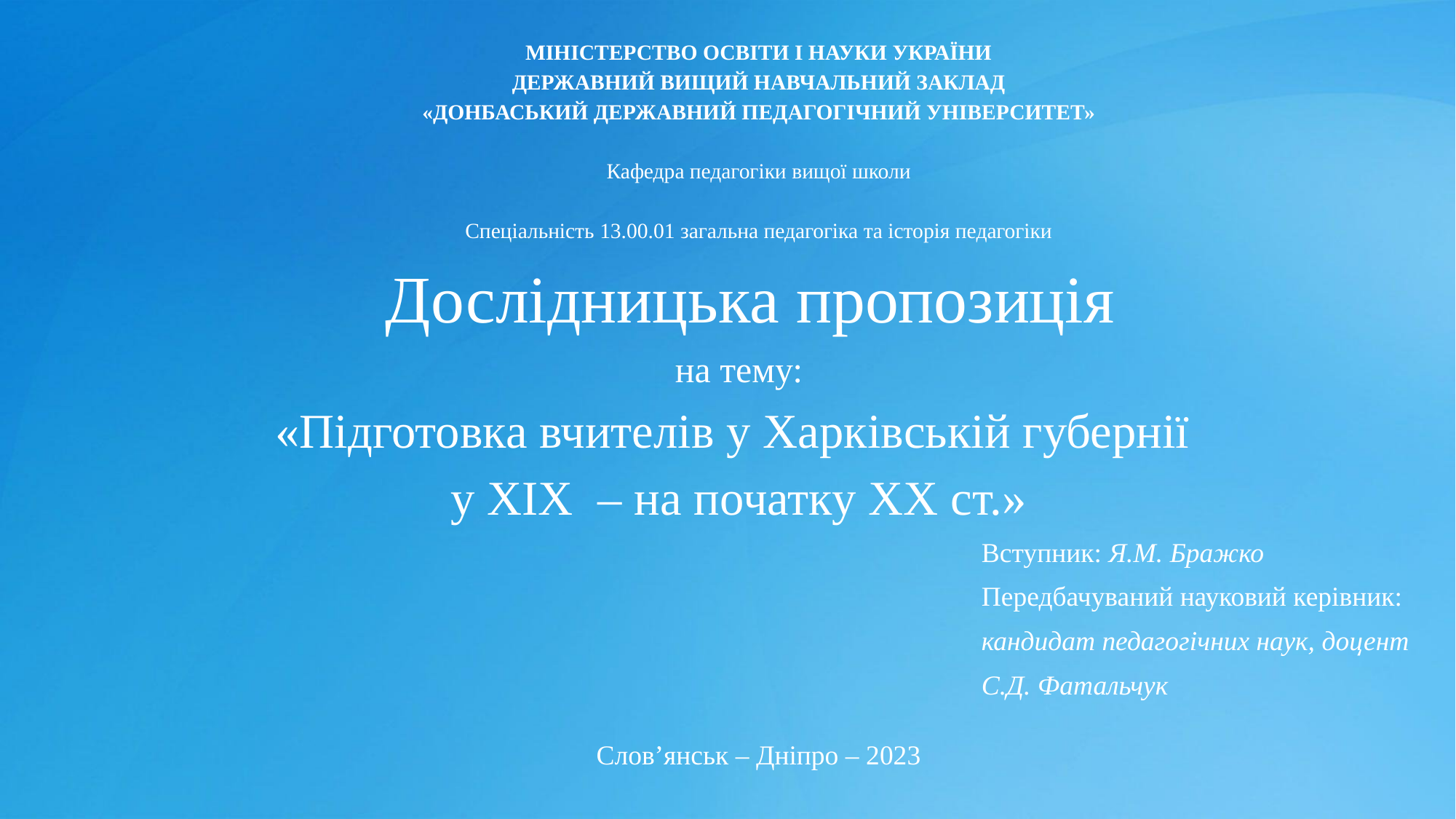

МІНІСТЕРСТВО ОСВІТИ І НАУКИ УКРАЇНИ
ДЕРЖАВНИЙ ВИЩИЙ НАВЧАЛЬНИЙ ЗАКЛАД
«ДОНБАСЬКИЙ ДЕРЖАВНИЙ ПЕДАГОГІЧНИЙ УНІВЕРСИТЕТ»

Кафедра педагогіки вищої школи

Спеціальність 13.00.01 загальна педагогіка та історія педагогіки
# Дослідницька пропозиція
на тему:
«Підготовка вчителів у Харківській губернії
у ХІХ  – на початку ХХ ст.»

| Вступник: Я.М. Бражко |
| --- |
| Передбачуваний науковий керівник: |
| кандидат педагогічних наук, доцент |
| С.Д. Фатальчук |
Слов’янськ – Дніпро – 2023